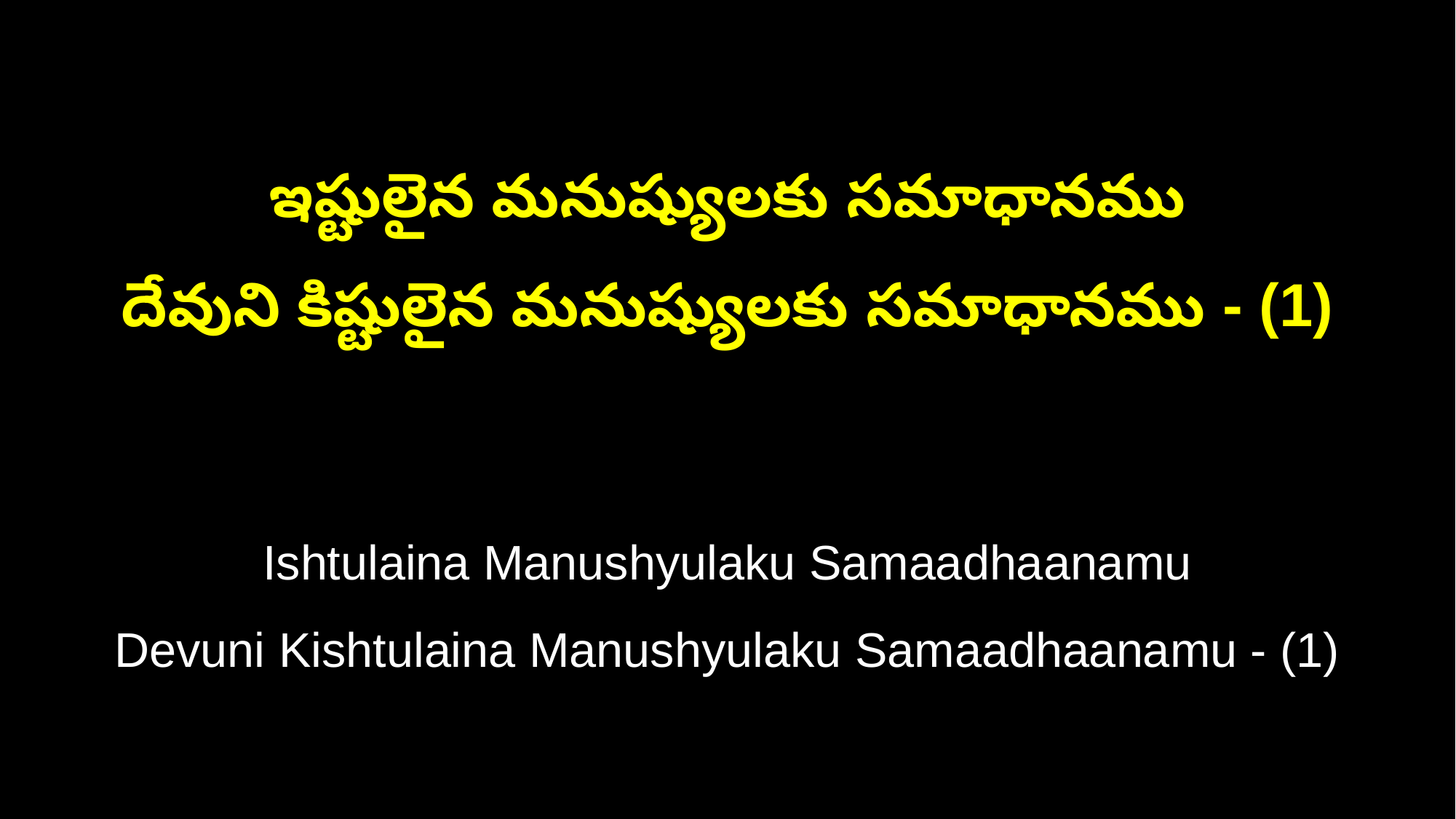

ఇష్టులైన మనుష్యులకు సమాధానము
దేవుని కిష్టులైన మనుష్యులకు సమాధానము - (1)
Ishtulaina Manushyulaku Samaadhaanamu
Devuni Kishtulaina Manushyulaku Samaadhaanamu - (1)